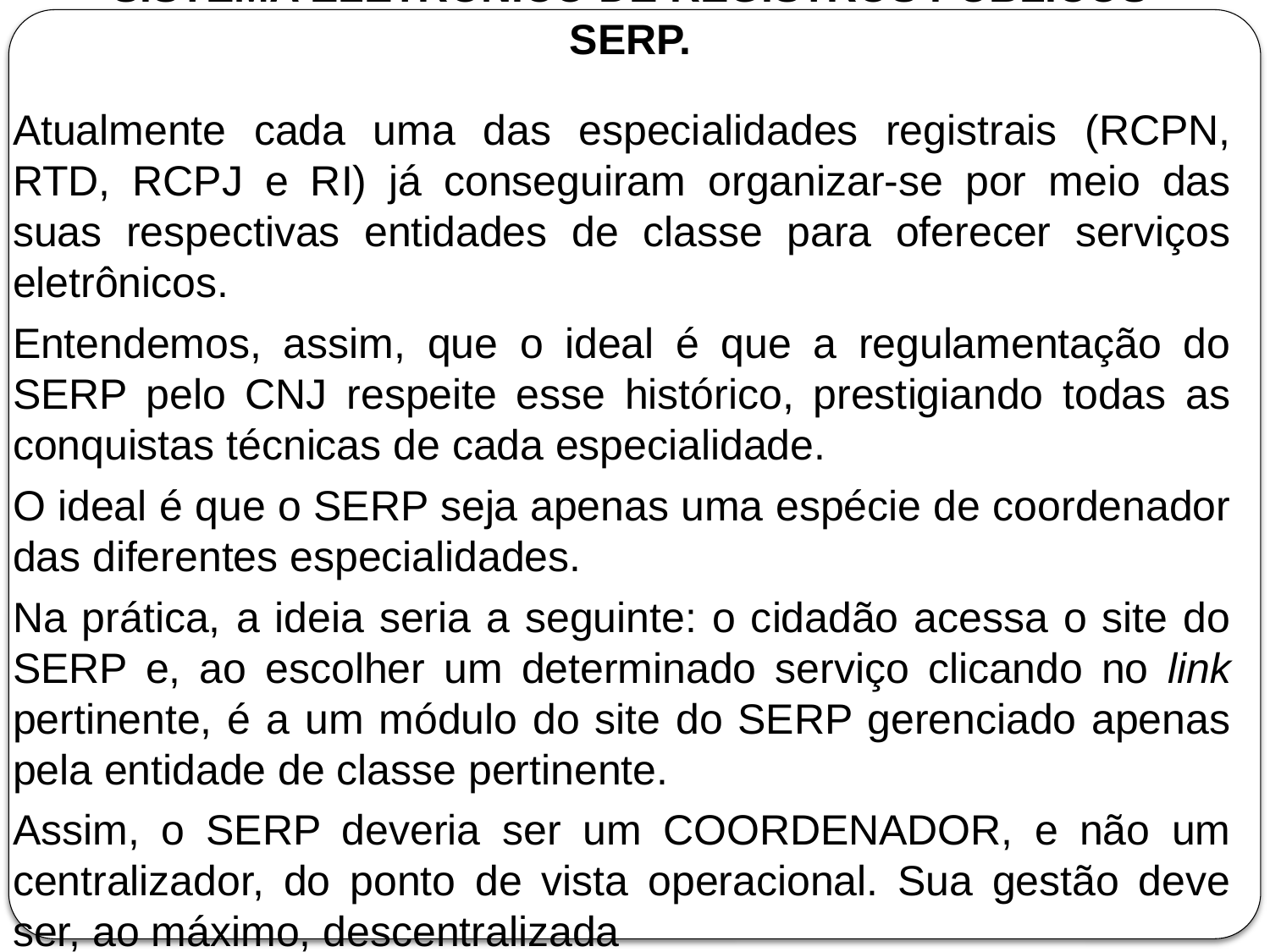

# Sistema Eletrônico de Registros Públicos – SERP.
Atualmente cada uma das especialidades registrais (RCPN, RTD, RCPJ e RI) já conseguiram organizar-se por meio das suas respectivas entidades de classe para oferecer serviços eletrônicos.
Entendemos, assim, que o ideal é que a regulamentação do SERP pelo CNJ respeite esse histórico, prestigiando todas as conquistas técnicas de cada especialidade.
O ideal é que o SERP seja apenas uma espécie de coordenador das diferentes especialidades.
Na prática, a ideia seria a seguinte: o cidadão acessa o site do SERP e, ao escolher um determinado serviço clicando no link pertinente, é a um módulo do site do SERP gerenciado apenas pela entidade de classe pertinente.
Assim, o SERP deveria ser um COORDENADOR, e não um centralizador, do ponto de vista operacional. Sua gestão deve ser, ao máximo, descentralizada